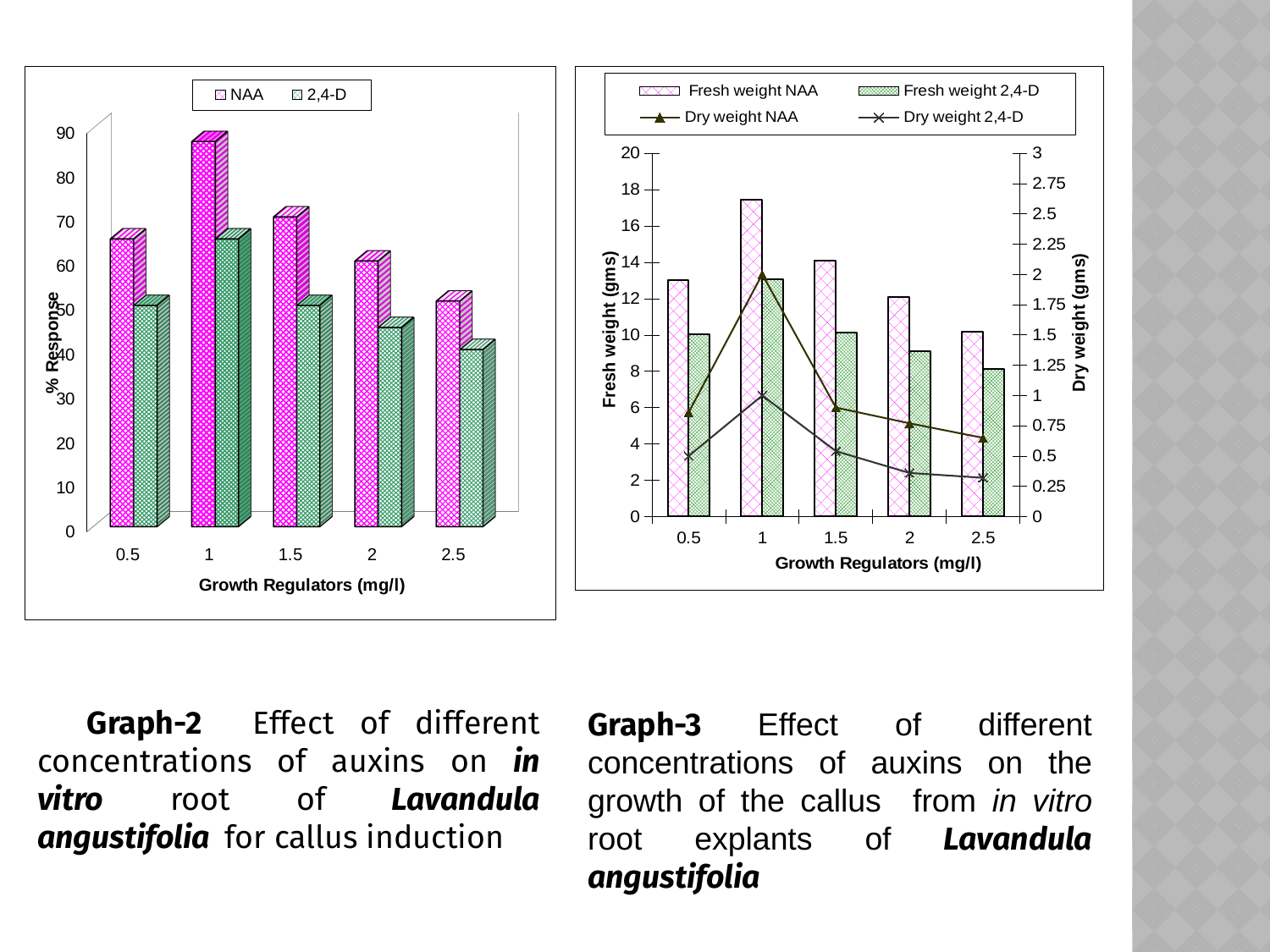

[unsupported chart]

### Chart

| Category |  Fresh weight NAA | Fresh weight 2,4-D | Dry weight NAA | Dry weight 2,4-D |
|---|---|---|---|---|
| 0.5 | 13.01 | 10.040000000000001 | 0.8600000000000007 | 0.5 |
| 1 | 17.45 | 13.08 | 2.0 | 1.0 |
| 1.5 | 14.1 | 10.11 | 0.9 | 0.54 |
| 2 | 12.09 | 9.09 | 0.7700000000000043 | 0.3600000000000003 |
| 2.5 | 10.18 | 8.120000000000001 | 0.6500000000000045 | 0.32000000000000217 |

Graph-3 Effect of different concentrations of auxins on the growth of the callus  from in vitro root explants of Lavandula angustifolia

  Graph-2  Effect of different concentrations of auxins on in vitro root of Lavandula angustifolia  for callus induction